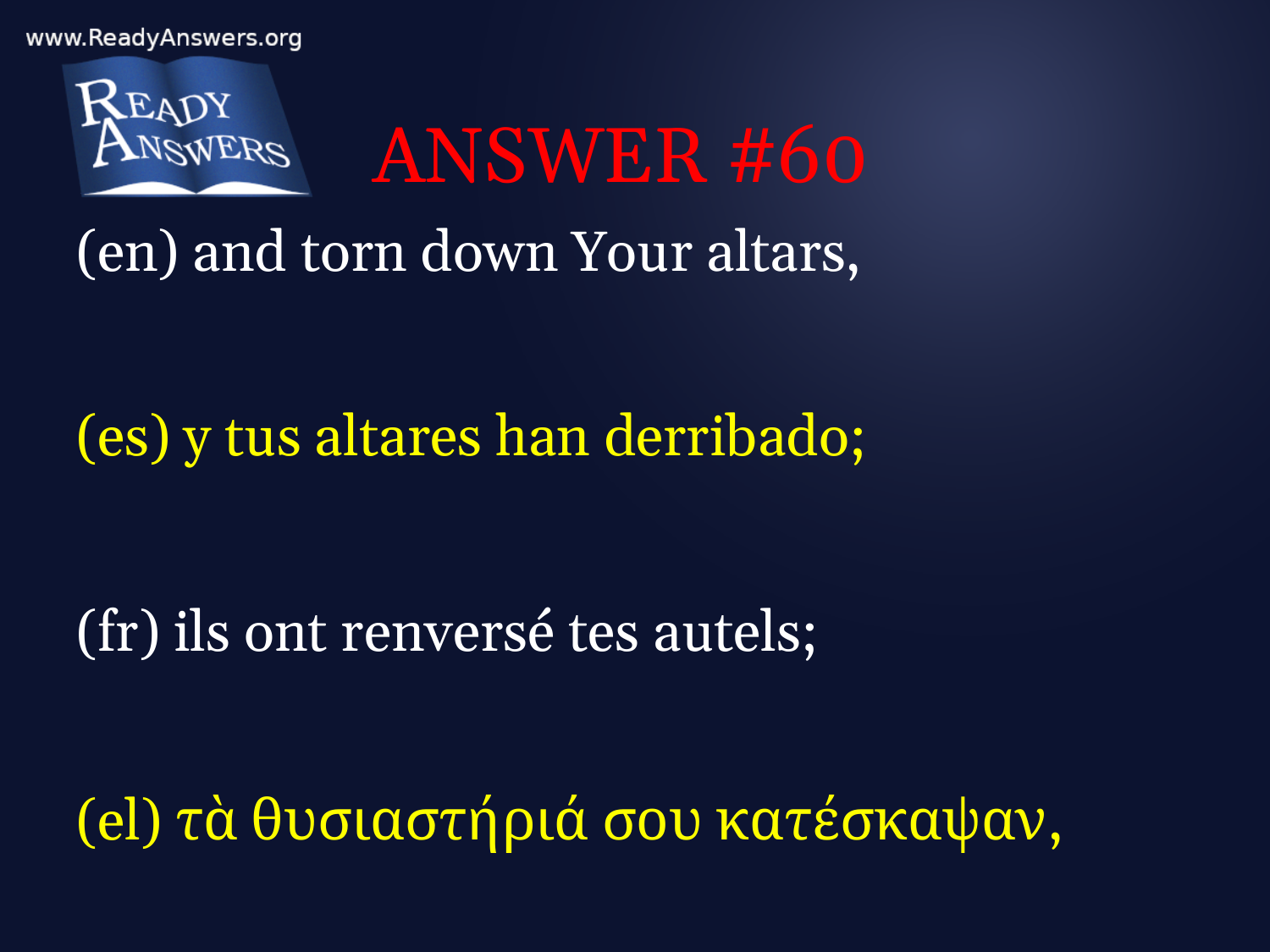

# ANSWER #60
(en) and torn down Your altars,
(es) y tus altares han derribado;
(fr) ils ont renversé tes autels;
(el) τὰ θυσιαστήριά σου κατέσκαψαν,